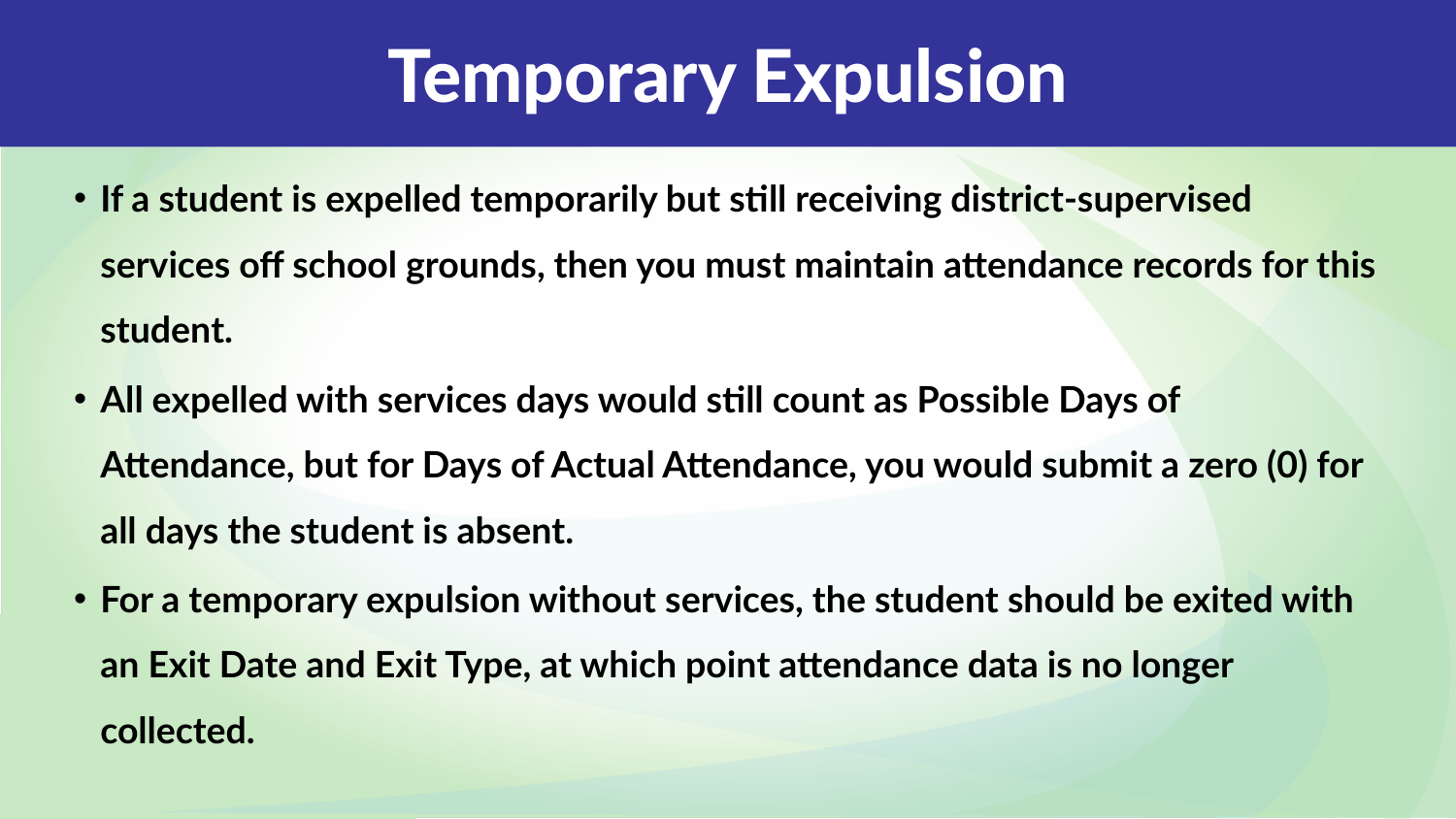

Temporary Expulsion
If a student is expelled temporarily but still receiving district-supervised services off school grounds, then you must maintain attendance records for this student.
All expelled with services days would still count as Possible Days of Attendance, but for Days of Actual Attendance, you would submit a zero (0) for all days the student is absent.
For a temporary expulsion without services, the student should be exited with an Exit Date and Exit Type, at which point attendance data is no longer collected.